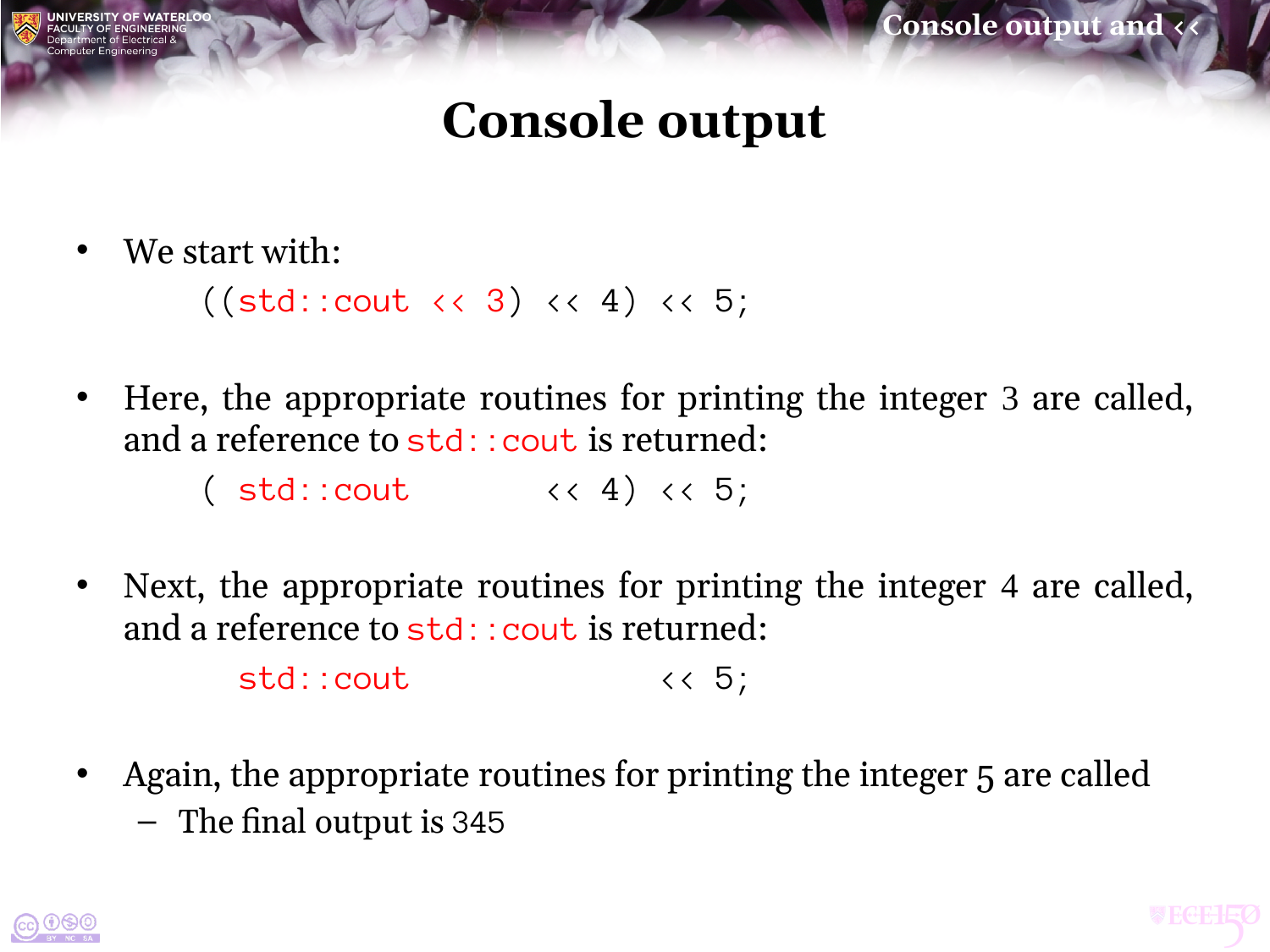

# Console output
We start with:
		((std::cout << 3) << 4) << 5;

Here, the appropriate routines for printing the integer 3 are called, and a reference to std::cout is returned:
		( std::cout       << 4) << 5;

Next, the appropriate routines for printing the integer 4 are called, and a reference to std::cout is returned:
		  std::cout             << 5;

Again, the appropriate routines for printing the integer 5 are called
The final output is 345